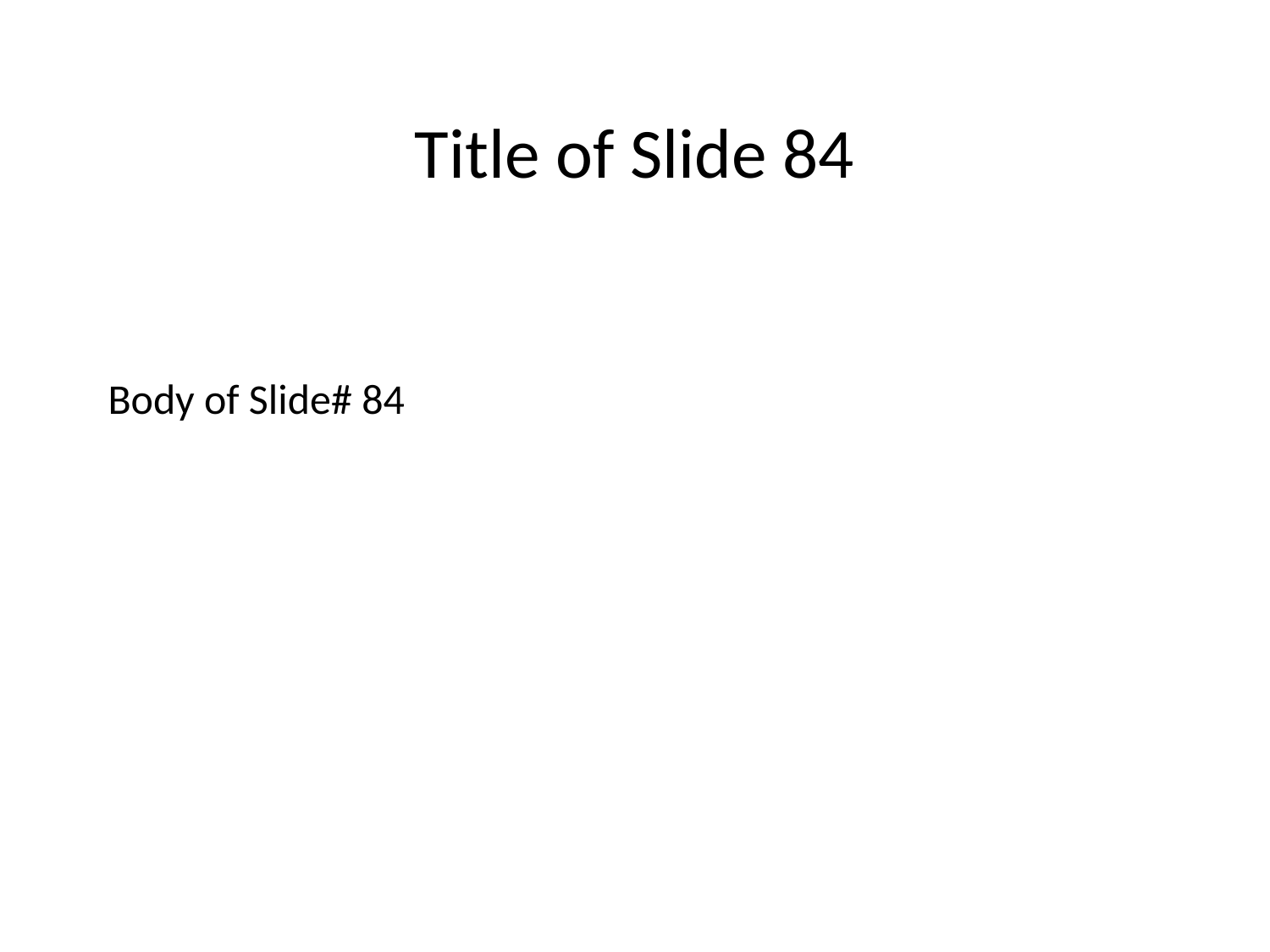

Title of Slide 84
# Body of Slide# 84